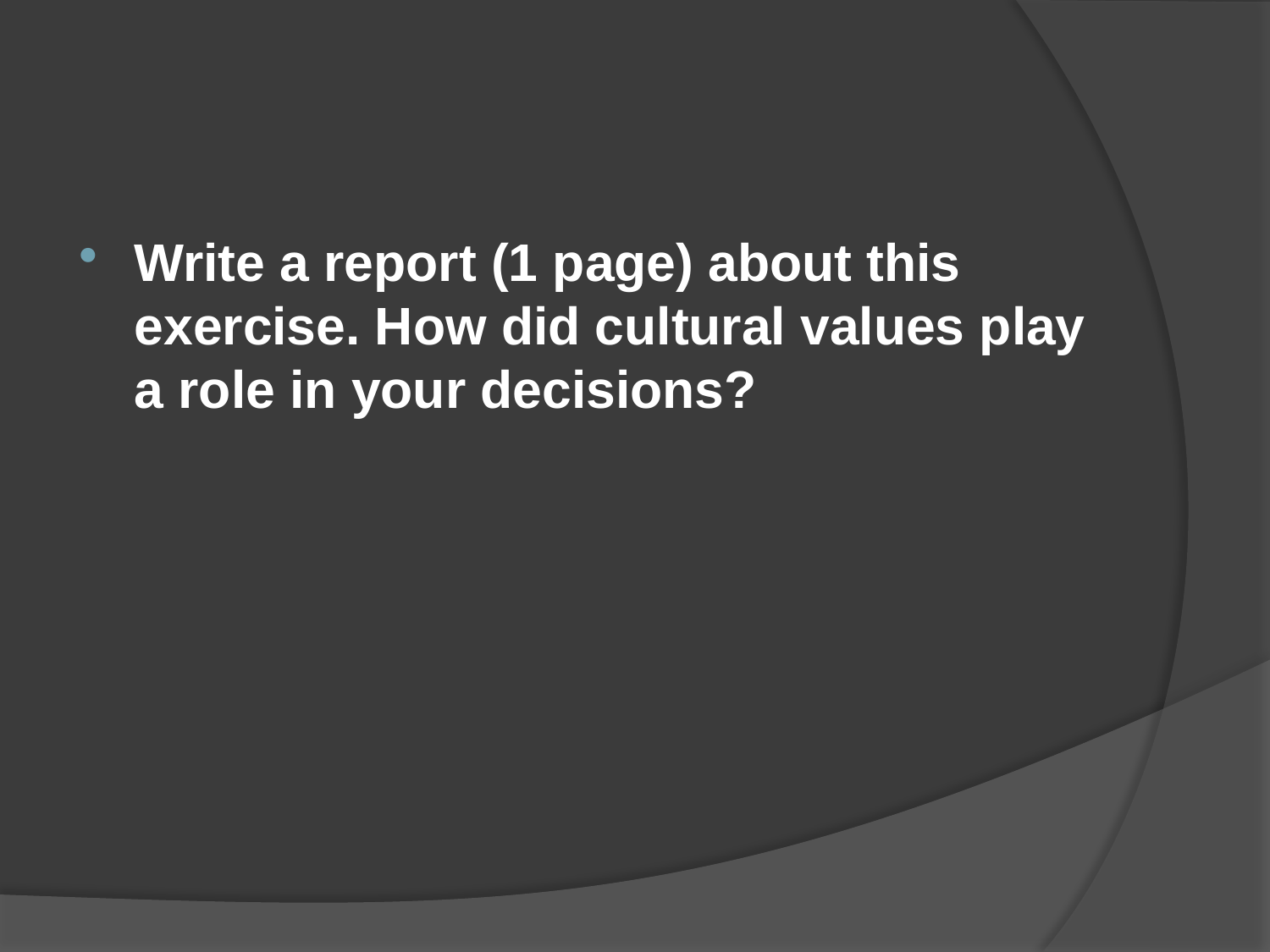

#
Write a report (1 page) about this exercise. How did cultural values play a role in your decisions?